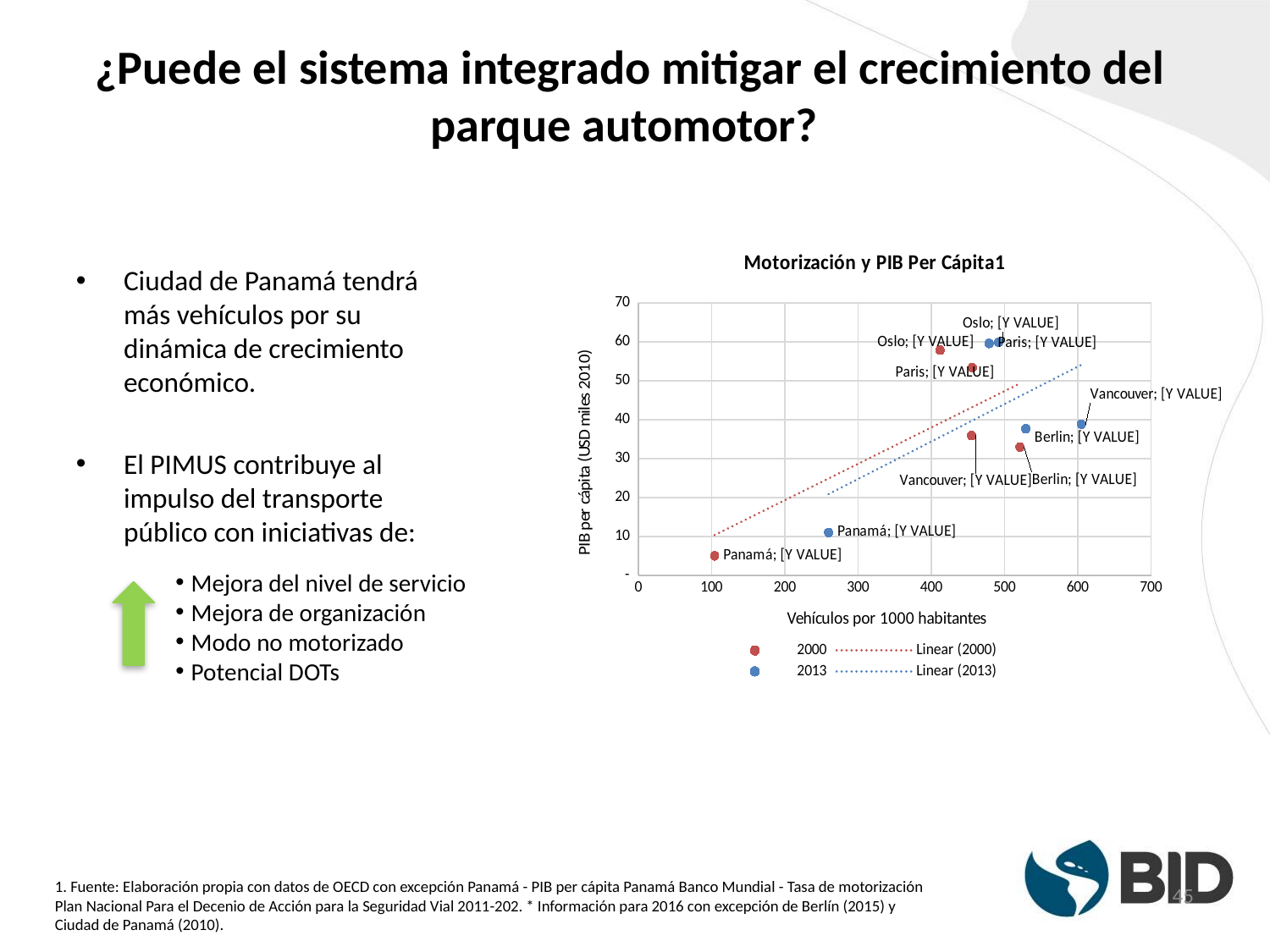

# ¿Puede el sistema integrado mitigar el crecimiento del parque automotor?

### Chart: Motorización y PIB Per Cápita1

| Category | 2000 | 2013 |
|---|---|---|
Ciudad de Panamá tendrá más vehículos por su dinámica de crecimiento económico.

El PIMUS contribuye al impulso del transporte público con iniciativas de:

Mejora del nivel de servicio
Mejora de organización
Modo no motorizado
Potencial DOTs

1. Fuente: Elaboración propia con datos de OECD con excepción Panamá - PIB per cápita Panamá Banco Mundial - Tasa de motorización Plan Nacional Para el Decenio de Acción para la Seguridad Vial 2011-202. * Información para 2016 con excepción de Berlín (2015) y Ciudad de Panamá (2010).
45